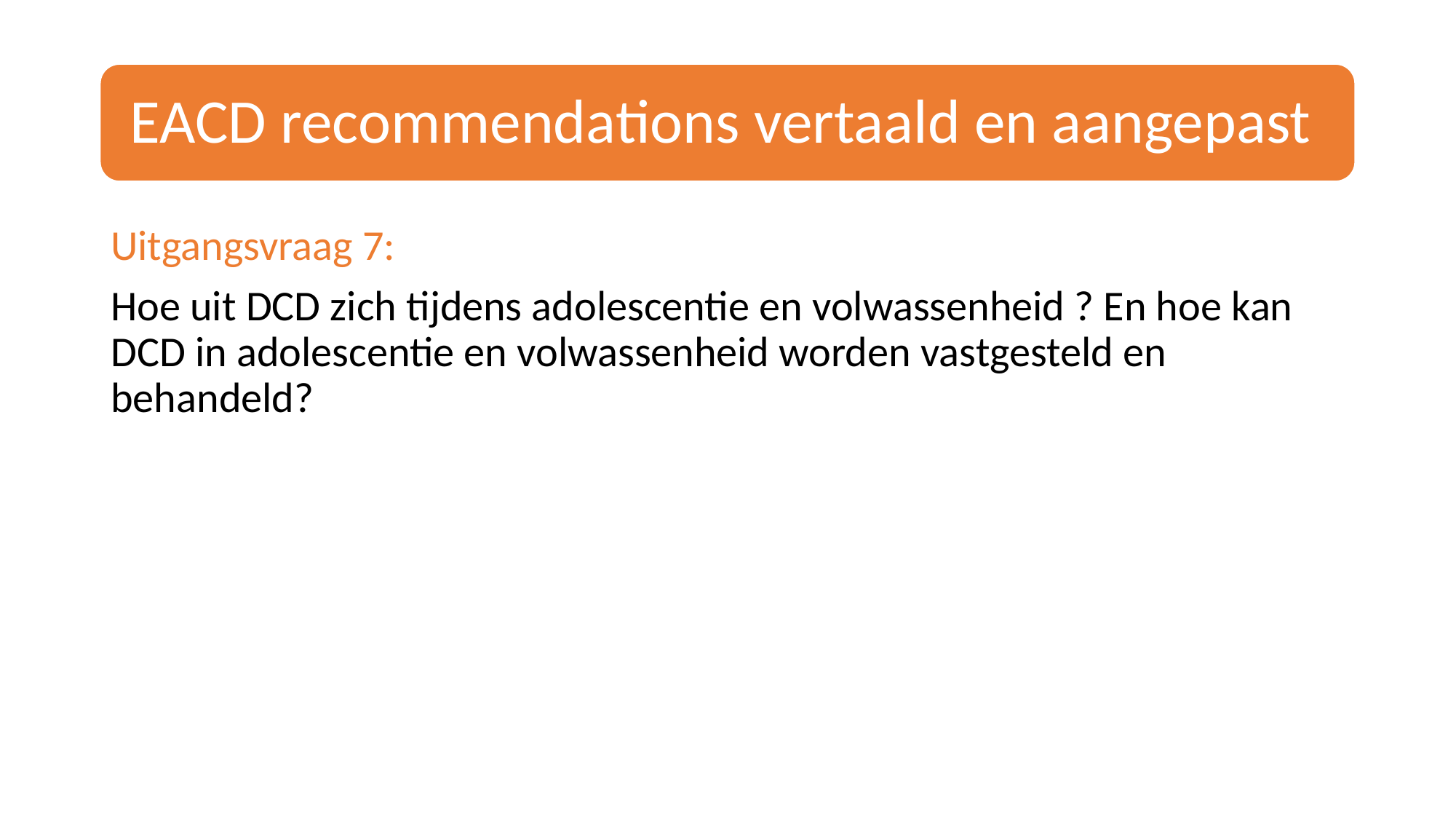

EACD recommendations vertaald en aangepast
Uitgangsvraag 7:
Hoe uit DCD zich tijdens adolescentie en volwassenheid ? En hoe kan DCD in adolescentie en volwassenheid worden vastgesteld en behandeld?